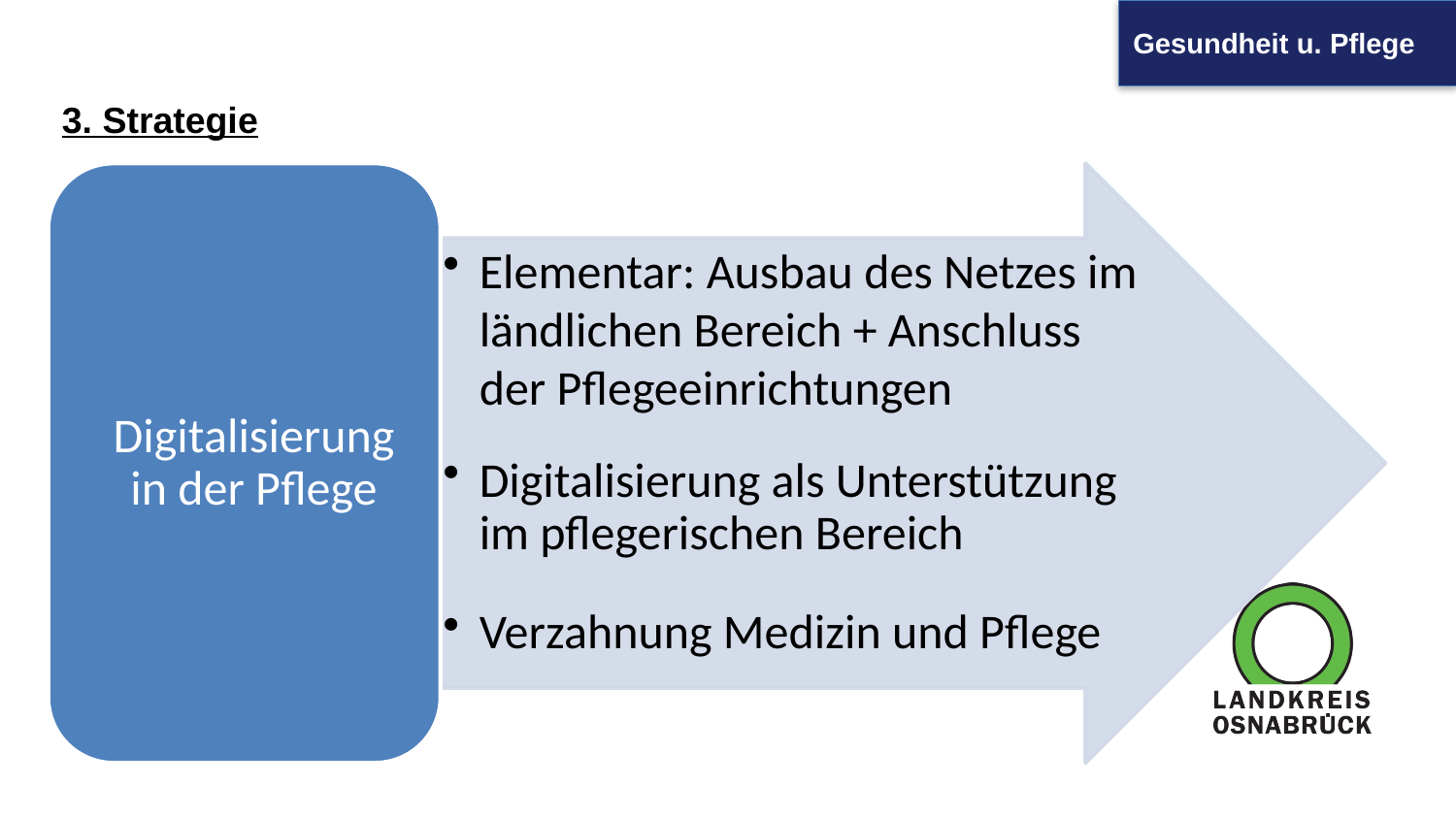

3. Strategie
Elementar: Ausbau des Netzes im ländlichen Bereich + Anschluss der Pflegeeinrichtungen

Digitalisierung als Unterstützung im pflegerischen Bereich

Verzahnung Medizin und Pflege

Digitalisierung in der Pflege